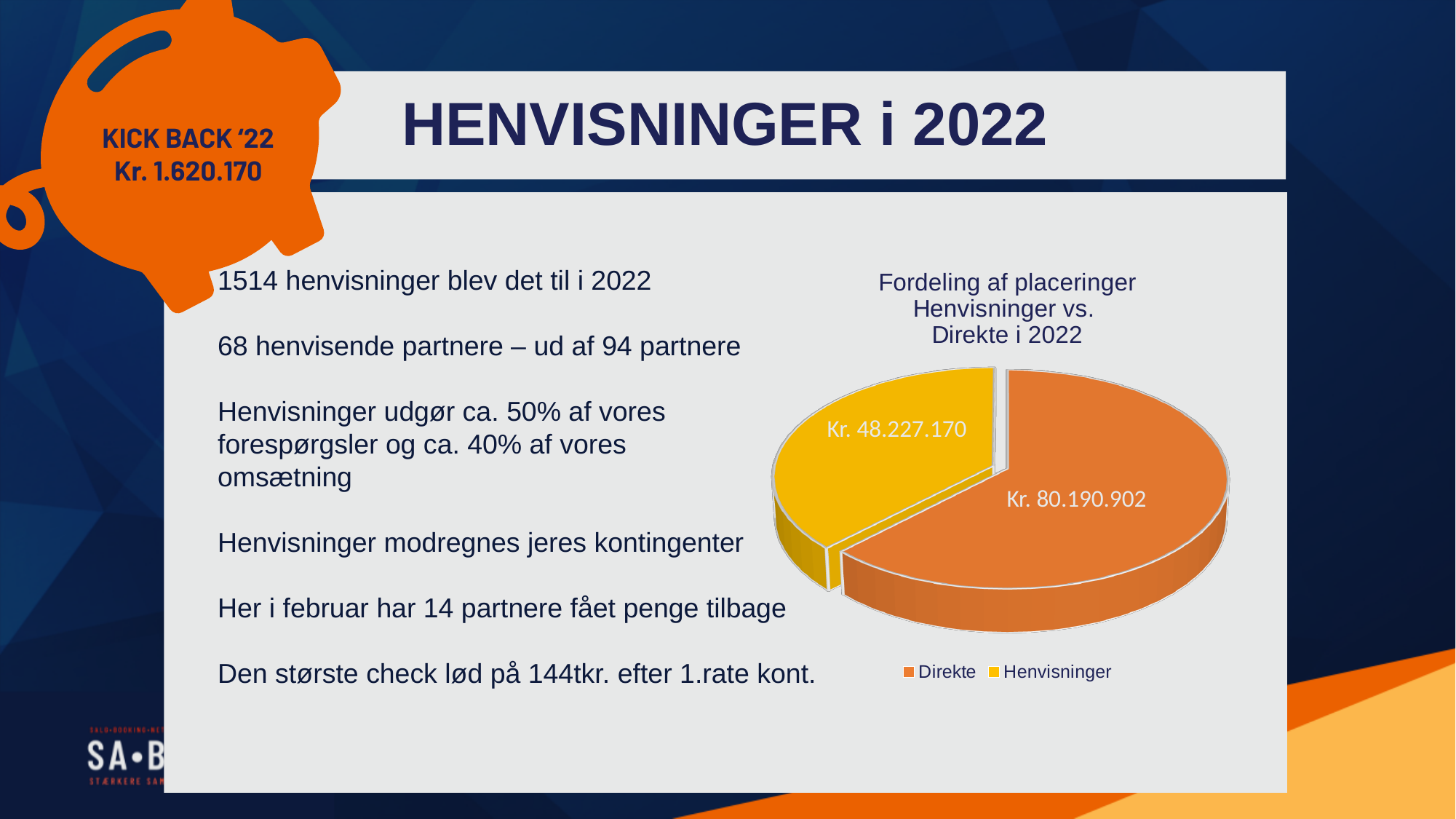

HENVISNINGER i 2022
KICK BACK ‘22
Kr. 1.620.170

1514 henvisninger blev det til i 2022

68 henvisende partnere – ud af 94 partnere

Henvisninger udgør ca. 50% af vores
forespørgsler og ca. 40% af vores
omsætning

Henvisninger modregnes jeres kontingenter

Her i februar har 14 partnere fået penge tilbage

Den største check lød på 144tkr. efter 1.rate kont.

[unsupported chart]

Kr. 48.227.170
Kr. 80.190.902